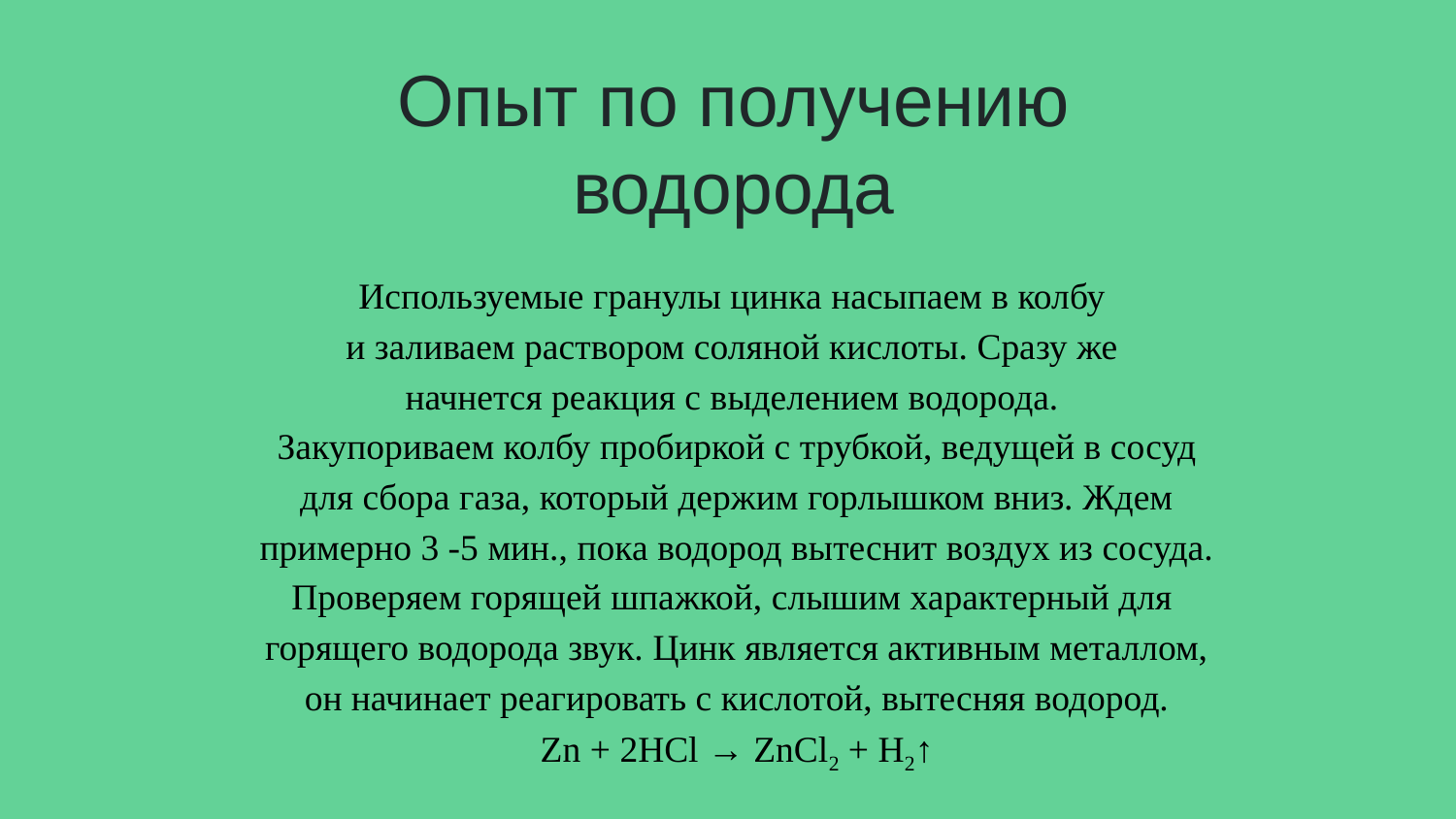

# Опыт по получению водорода
Используемые гранулы цинка насыпаем в колбу
и заливаем раствором соляной кислоты. Сразу же
начнется реакция с выделением водорода.
Закупориваем колбу пробиркой с трубкой, ведущей в сосуд для сбора газа, который держим горлышком вниз. Ждем примерно 3 -5 мин., пока водород вытеснит воздух из сосуда. Проверяем горящей шпажкой, слышим характерный для  горящего водорода звук. Цинк является активным металлом, он начинает реагировать с кислотой, вытесняя водород.
Zn + 2HCl → ZnCl2 + H2↑